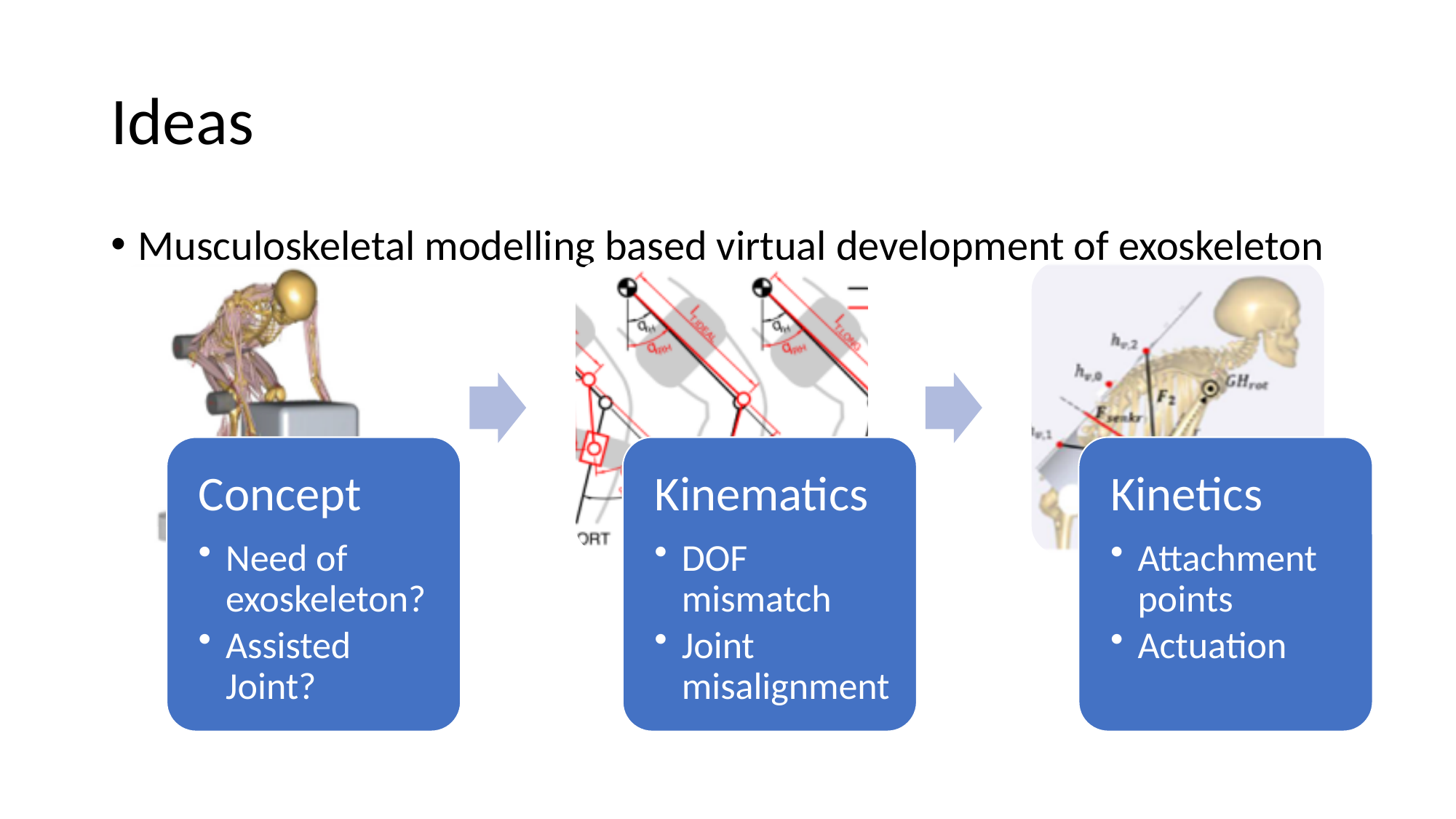

# Ideas
Musculoskeletal modelling based virtual development of exoskeleton
Concept
Need of exoskeleton?
Assisted Joint?

Kinematics
DOF mismatch
Joint misalignment

Kinetics
Attachment points
Actuation